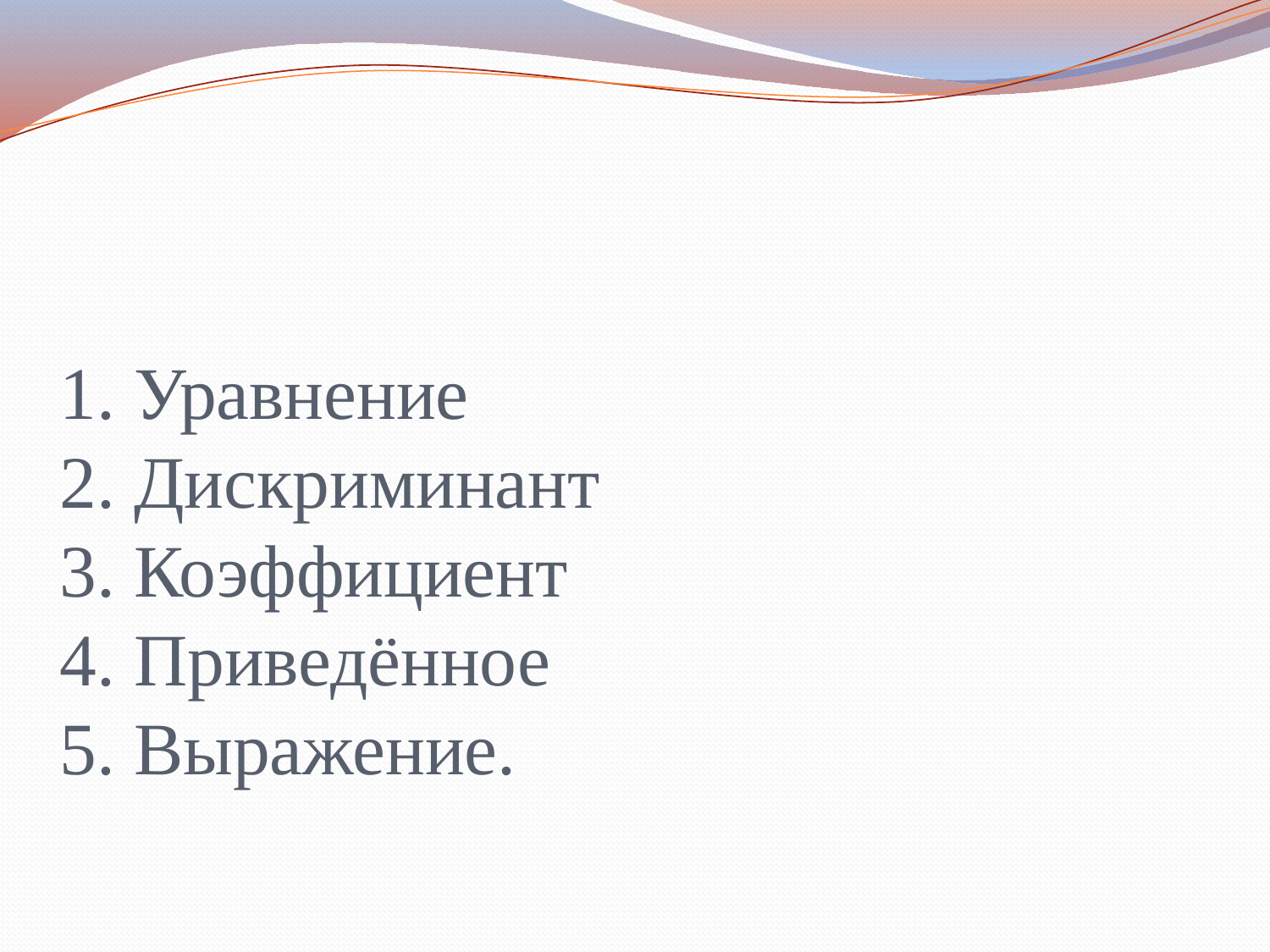

# 1. Уравнение 2. Дискриминант 3. Коэффициент 4. Приведённое 5. Выражение.